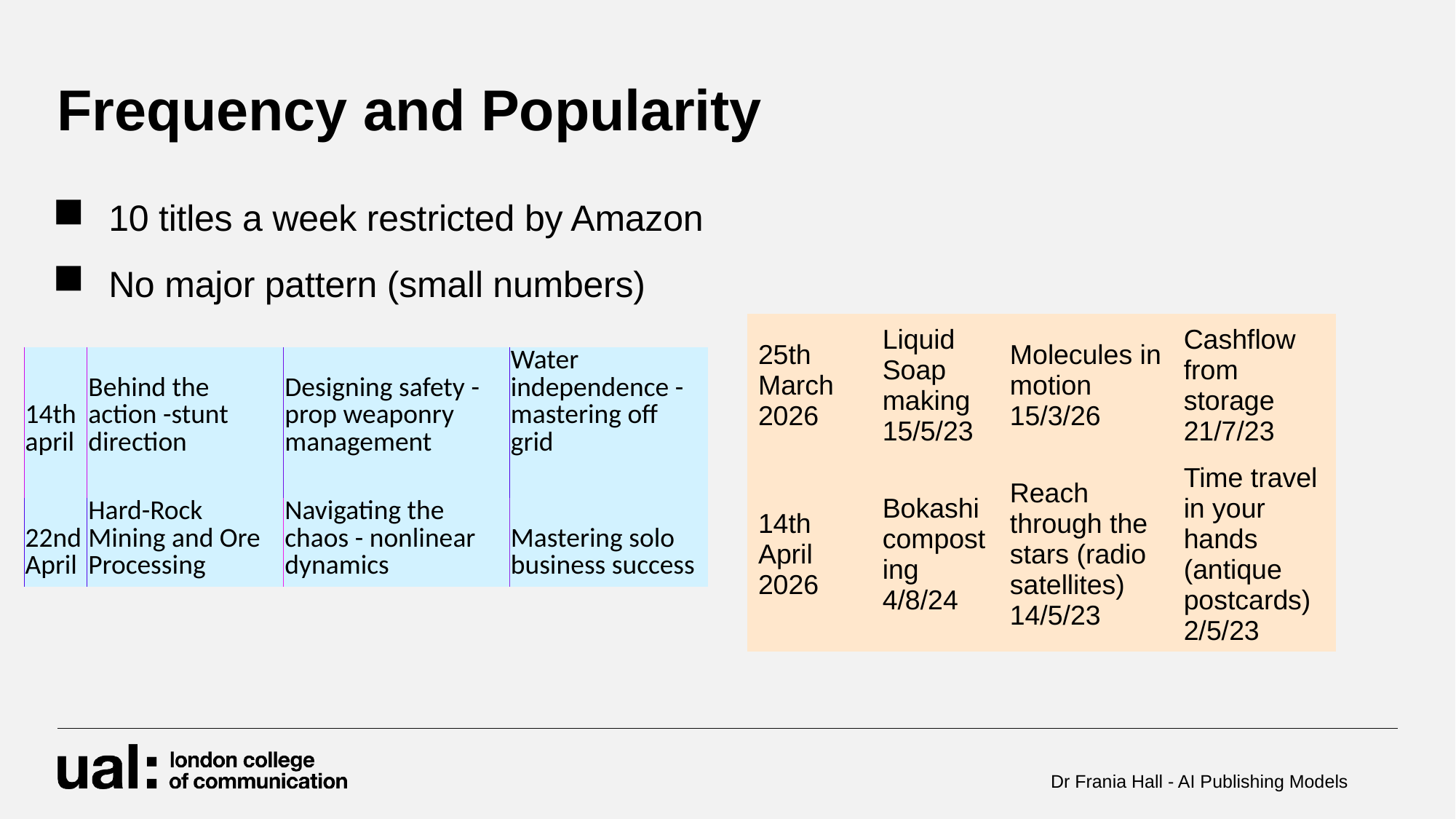

# Frequency and Popularity
10 titles a week restricted by Amazon
No major pattern (small numbers)

| 25th March 2026 | Liquid Soap making 15/5/23 | Molecules in motion 15/3/26 | Cashflow from storage 21/7/23 |
| --- | --- | --- | --- |
| 14th April 2026 | Bokashi composting 4/8/24 | Reach through the stars (radio satellites) 14/5/23 | Time travel in your hands (antique postcards) 2/5/23 |
| 14th april | Behind the action -stunt direction | Designing safety - prop weaponry management | Water independence - mastering off grid |
| --- | --- | --- | --- |
|  |  |  |  |
| 22nd April | Hard-Rock Mining and Ore Processing | Navigating the chaos - nonlinear dynamics | Mastering solo business success |
Dr Frania Hall - AI Publishing Models